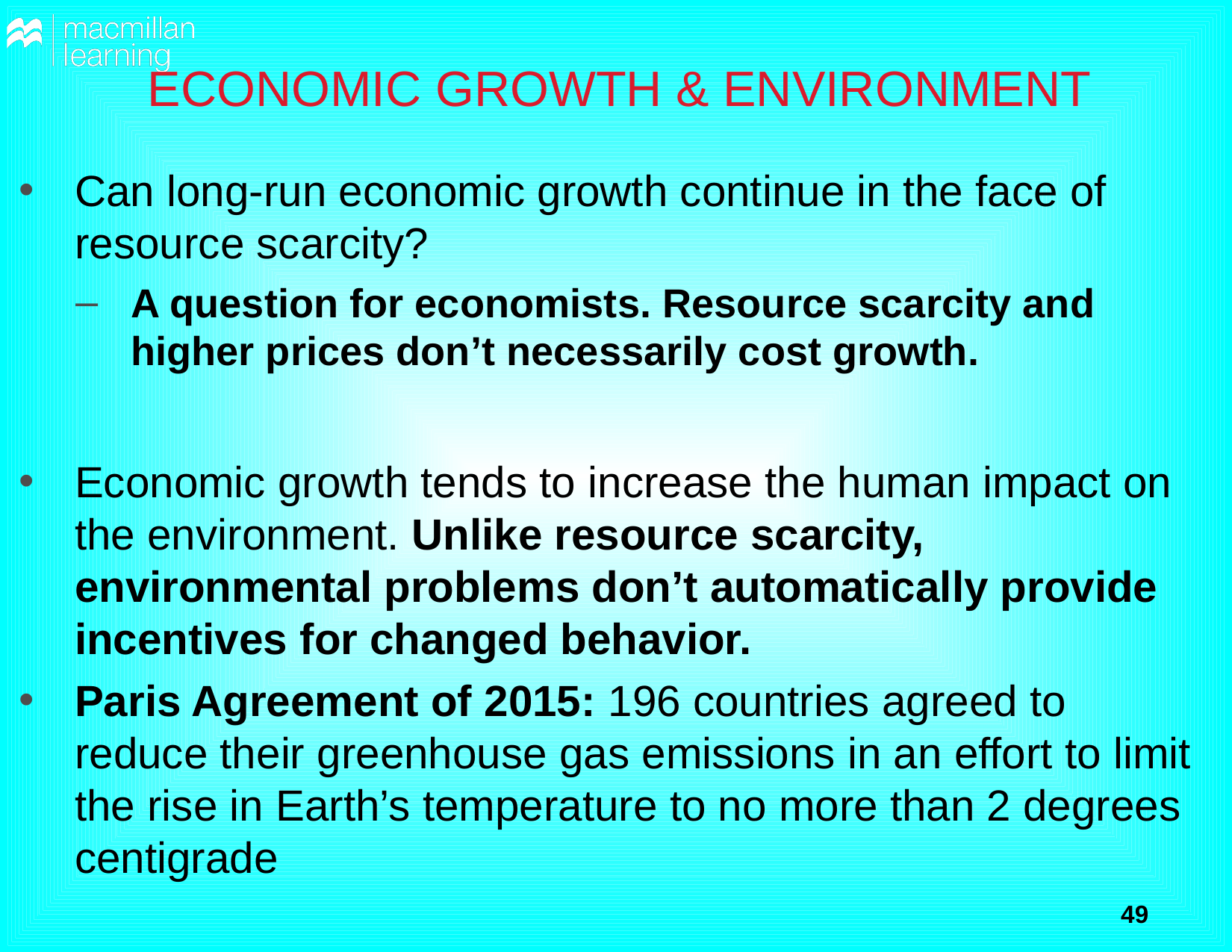

# ECONOMIC GROWTH & ENVIRONMENT
Can long-run economic growth continue in the face of resource scarcity?
A question for economists. Resource scarcity and higher prices don’t necessarily cost growth.

Economic growth tends to increase the human impact on the environment. Unlike resource scarcity, environmental problems don’t automatically provide incentives for changed behavior.
Paris Agreement of 2015: 196 countries agreed to reduce their greenhouse gas emissions in an effort to limit the rise in Earth’s temperature to no more than 2 degrees centigrade